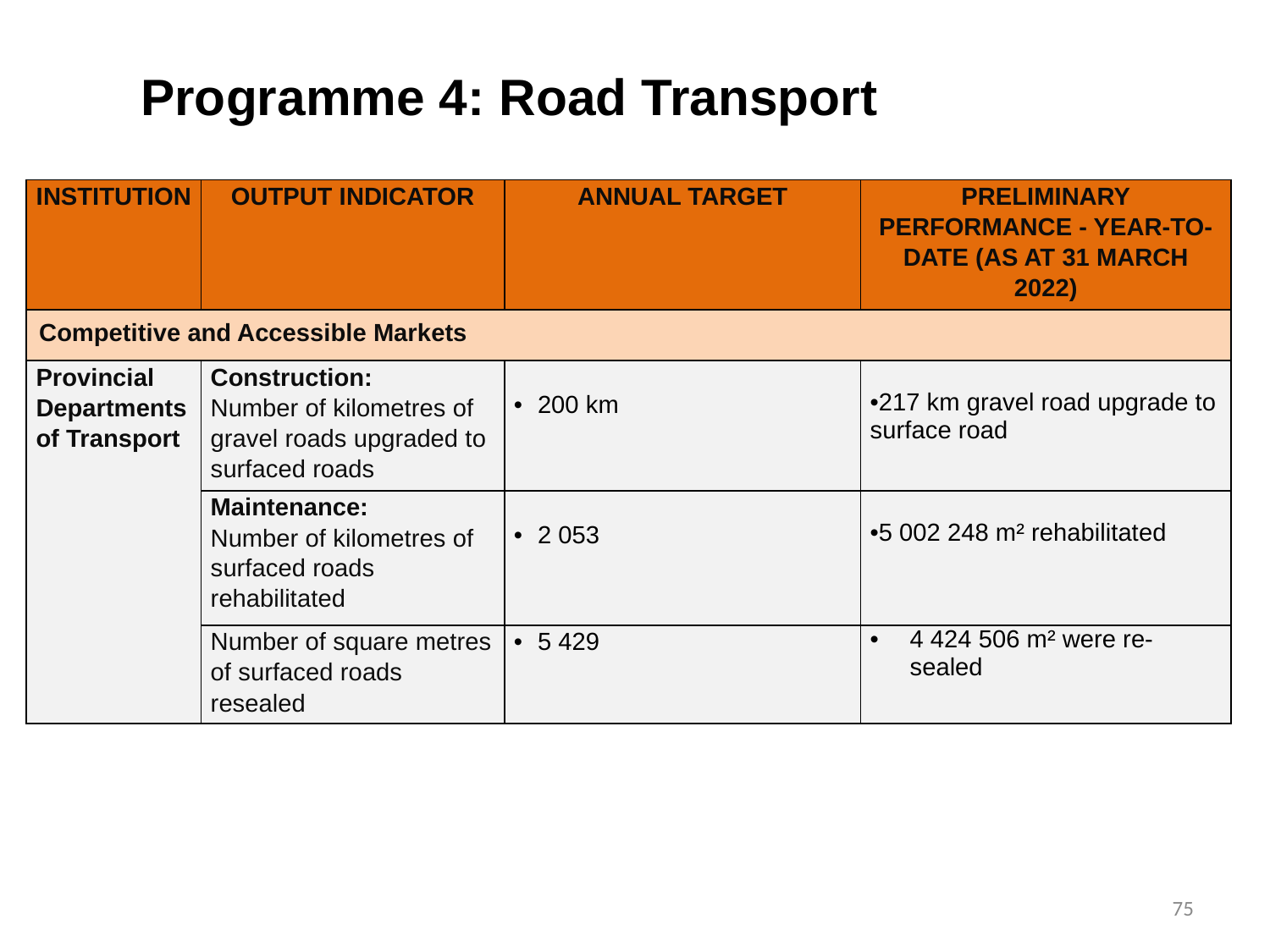

# Programme 4: Road Transport
| INSTITUTION | OUTPUT INDICATOR | ANNUAL TARGET | PRELIMINARY PERFORMANCE - YEAR-TO-DATE (AS AT 31 MARCH 2022) |
| --- | --- | --- | --- |
| Competitive and Accessible Markets |  |  |  |
| Provincial Departments of Transport | Construction: Number of kilometres of gravel roads upgraded to surfaced roads | 200 km | 217 km gravel road upgrade to surface road |
|  | Maintenance: Number of kilometres of surfaced roads rehabilitated | 2 053 | 5 002 248 m² rehabilitated |
|  | Number of square metres of surfaced roads resealed | 5 429 | 4 424 506 m² were re-sealed |

75